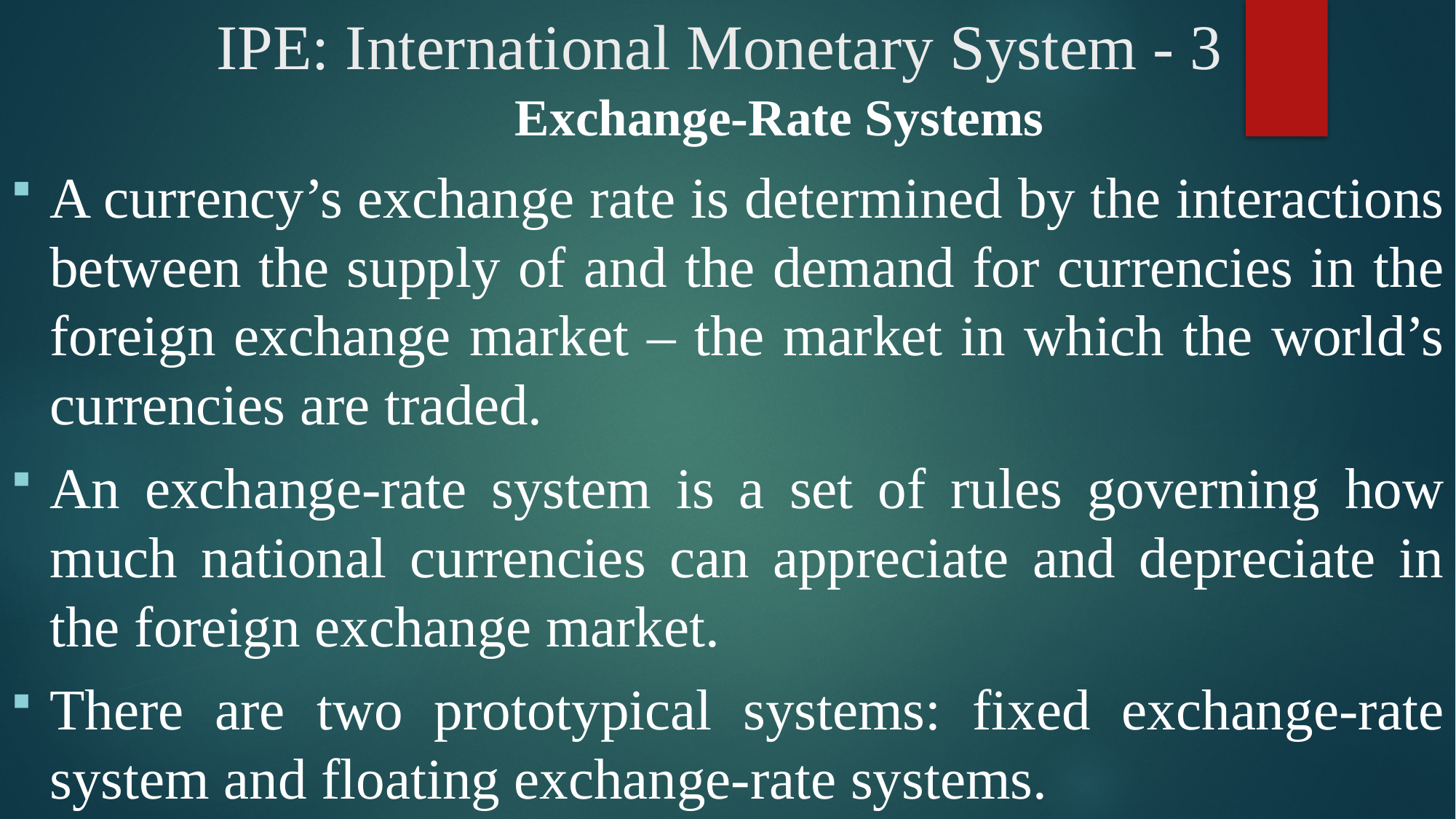

# IPE: International Monetary System - 3
	Exchange-Rate Systems
A currency’s exchange rate is determined by the interactions between the supply of and the demand for currencies in the foreign exchange market – the market in which the world’s currencies are traded.
An exchange-rate system is a set of rules governing how much national currencies can appreciate and depreciate in the foreign exchange market.
There are two prototypical systems: fixed exchange-rate system and floating exchange-rate systems.